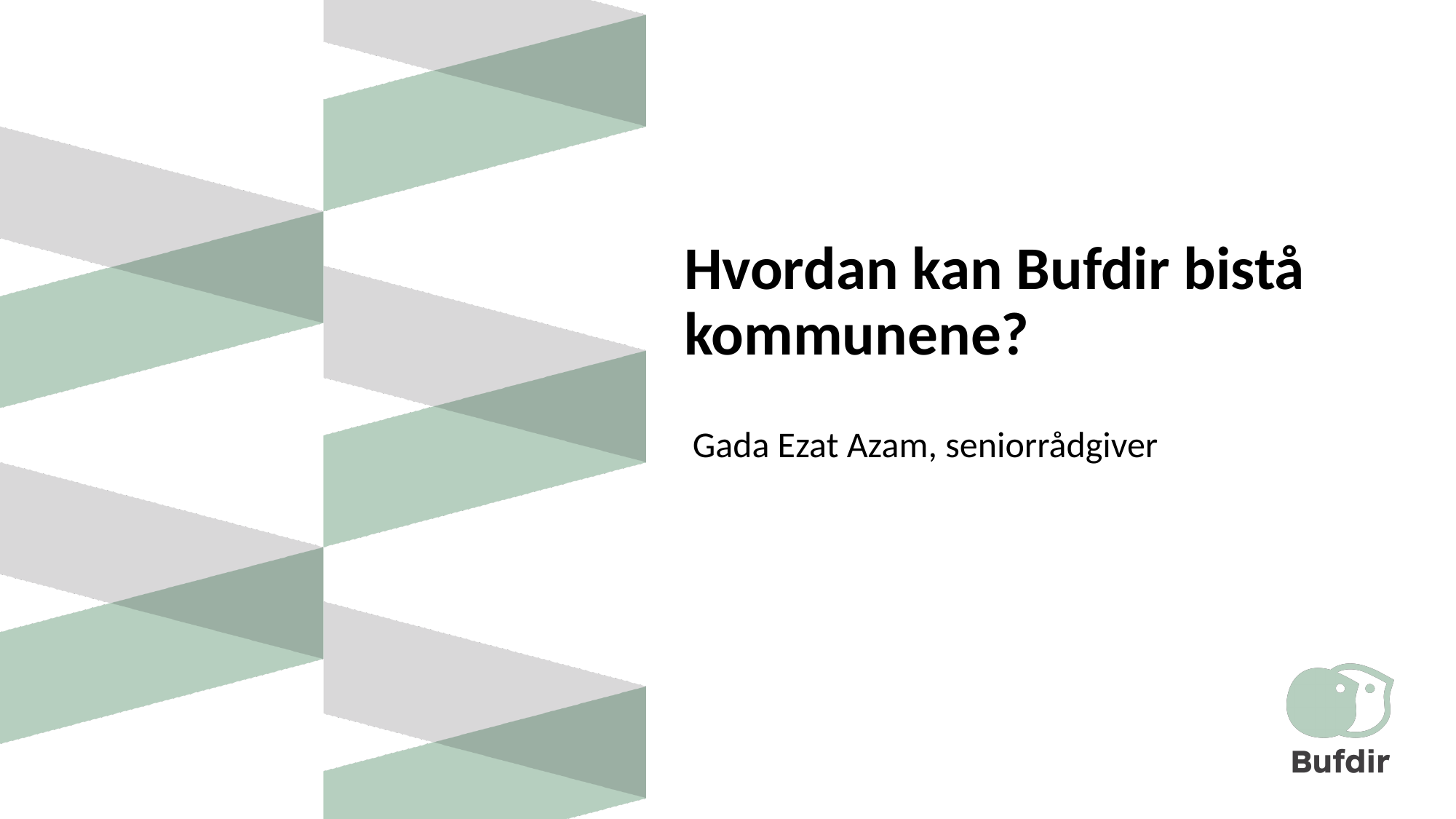

# Hvordan kan Bufdir bistå kommunene?
Gada Ezat Azam, seniorrådgiver